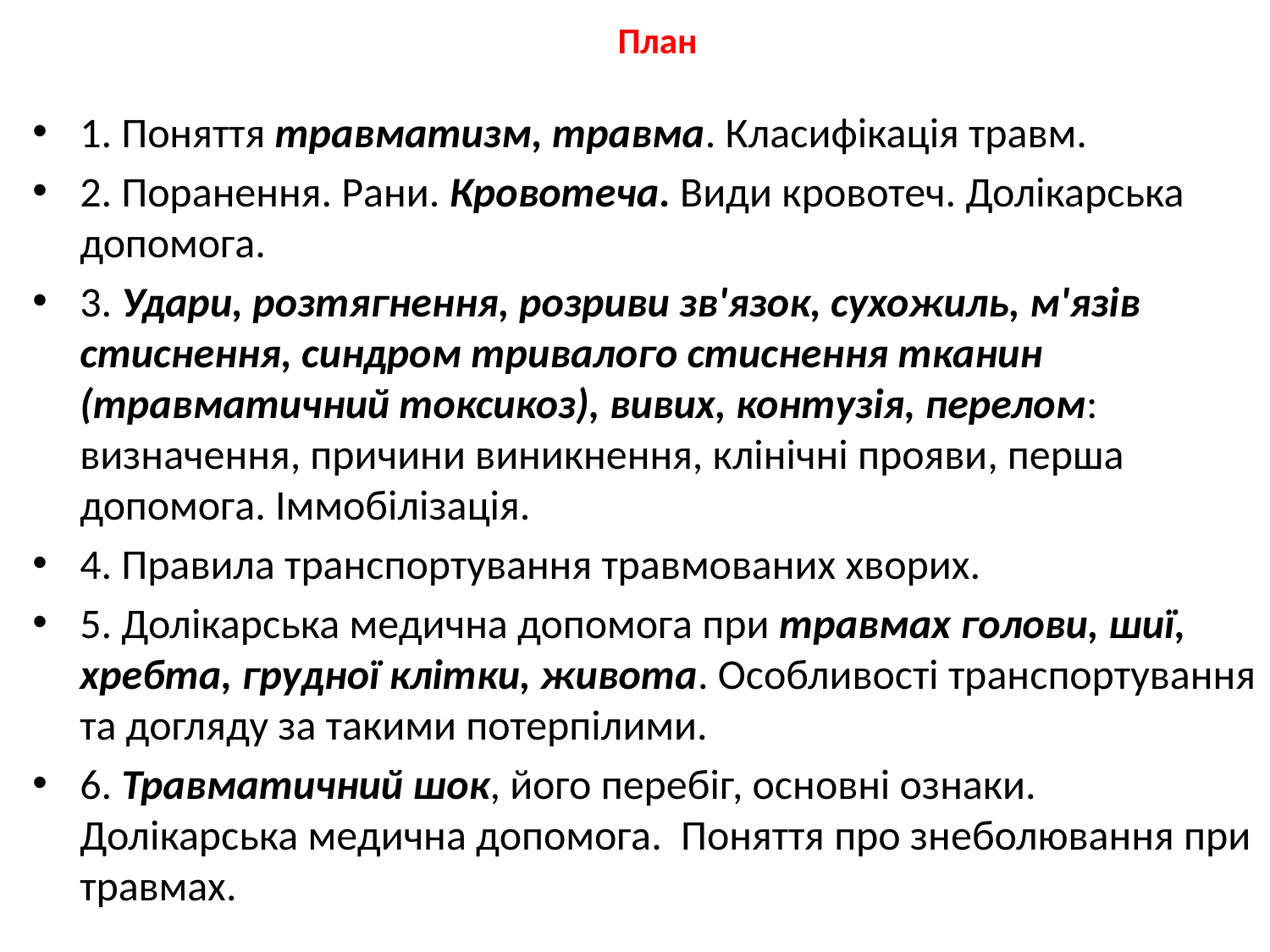

План
1. Поняття травматизм, травма. Класифікація травм.
2. Поранення. Рани. Кровотеча. Види кровотеч. Долікарська допомога.
3. Удари, розтягнення, розриви зв'язок, сухожиль, м'язів стиснення, синдром тривалого стиснення тканин (травматичний токсикоз), вивих, контузія, перелом: визначення, причини виникнення, клінічні прояви, перша допомога. Іммобілізація.
4. Правила транспортування травмованих хворих.
5. Долікарська медична допомога при травмах голови, шиї, хребта, грудної клітки, живота. Особливості транспортування та догляду за такими потерпілими.
6. Травматичний шок, його перебіг, основні ознаки. Долікарська медична допомога.  Поняття про знеболювання при травмах.